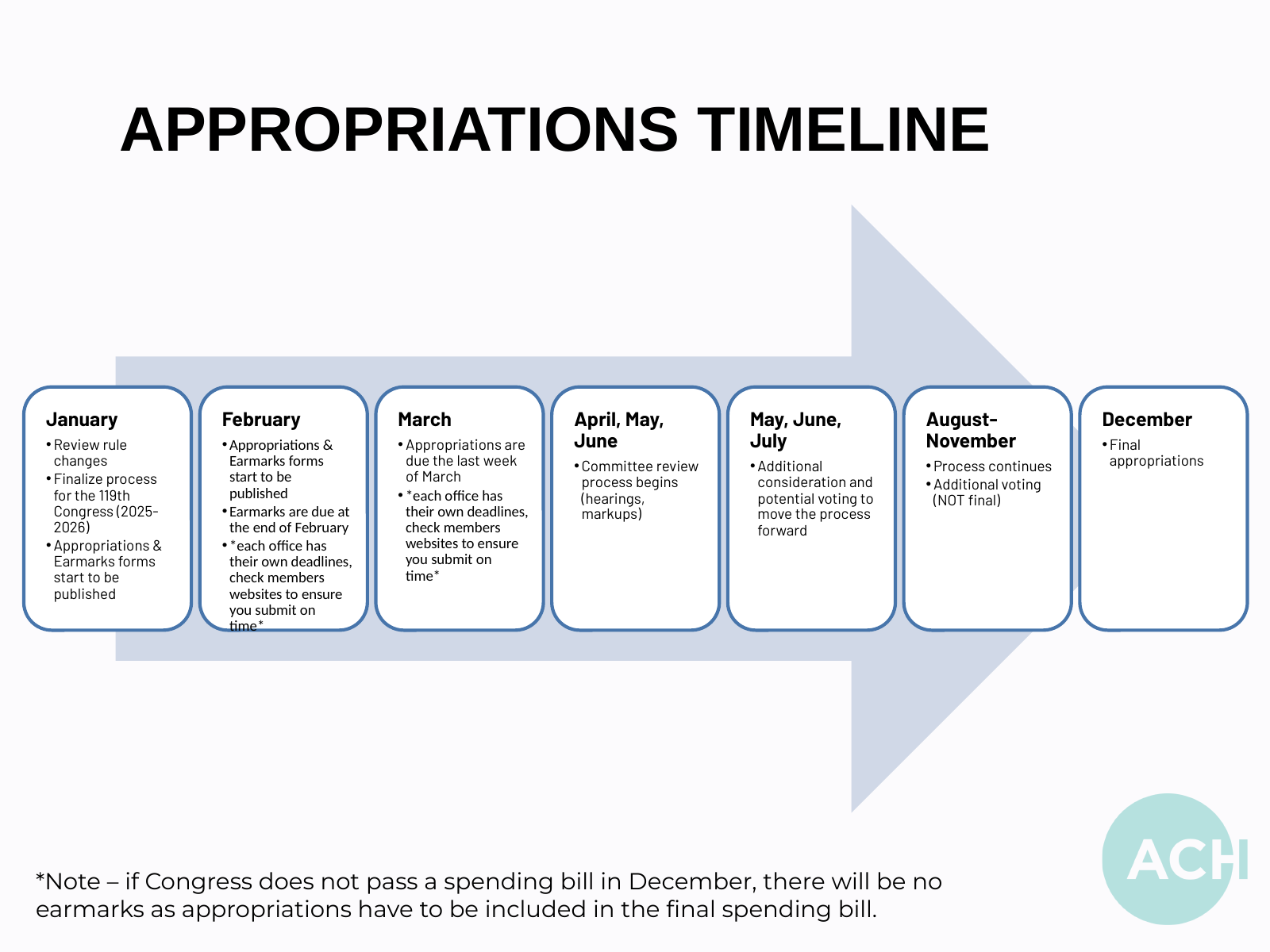

APPROPRIATIONS TIMELINE
January
Review rule changes
Finalize process for the 119th Congress (2025-2026)
Appropriations & Earmarks forms start to be published
February
Appropriations & Earmarks forms start to be published
Earmarks are due at the end of February
*each office has their own deadlines, check members websites to ensure you submit on time*
March
Appropriations are due the last week of March
*each office has their own deadlines, check members websites to ensure you submit on time*
April, May, June
Committee review process begins (hearings, markups)
May, June, July
Additional consideration and potential voting to move the process forward
August-November
Process continues
Additional voting (NOT final)
December
Final appropriations

*Note – if Congress does not pass a spending bill in December, there will be no earmarks as appropriations have to be included in the final spending bill.